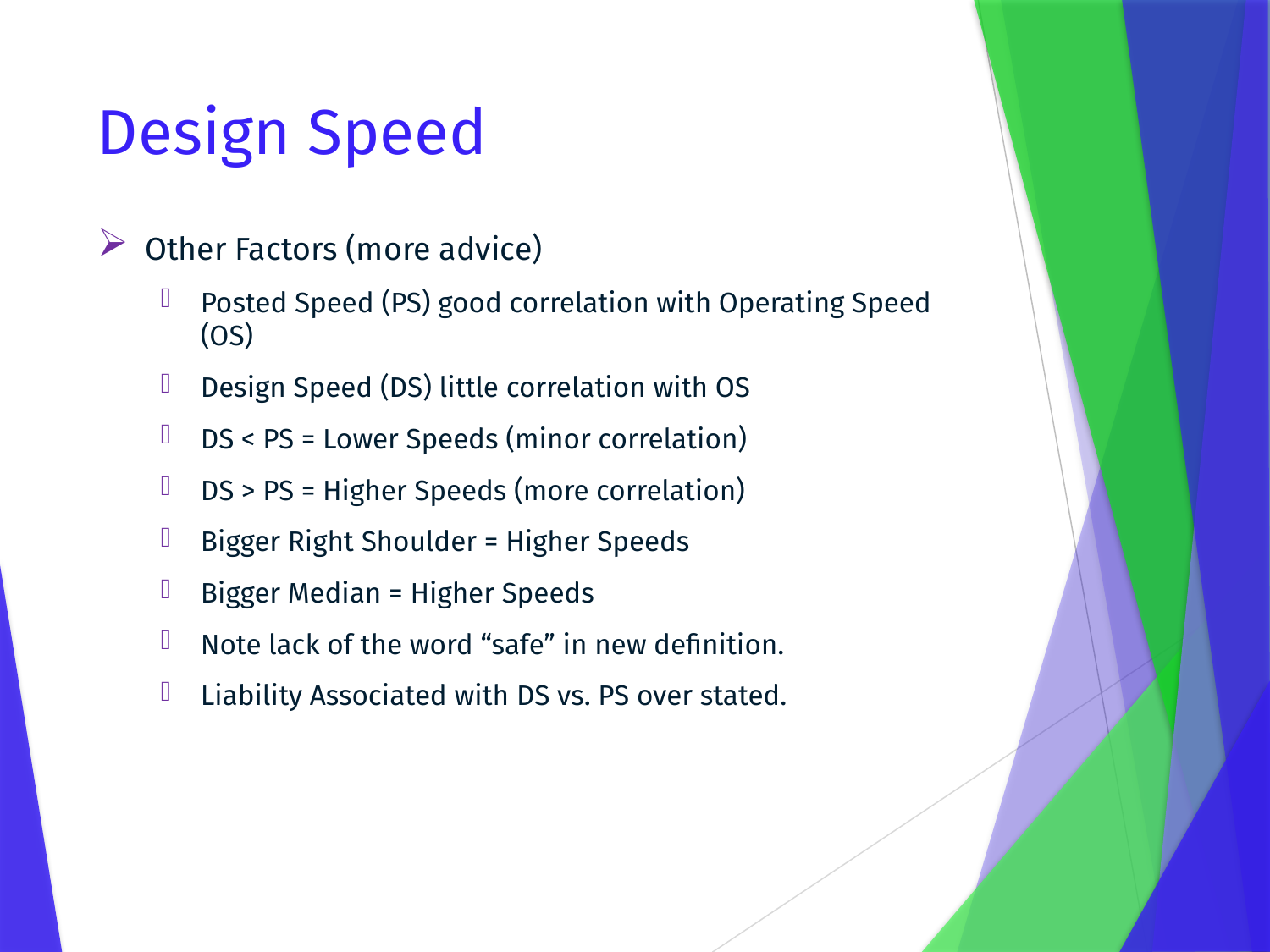

# Design Speed
Other Factors (more advice)
Posted Speed (PS) good correlation with Operating Speed (OS)
Design Speed (DS) little correlation with OS
DS < PS = Lower Speeds (minor correlation)
DS > PS = Higher Speeds (more correlation)
Bigger Right Shoulder = Higher Speeds
Bigger Median = Higher Speeds
Note lack of the word “safe” in new definition.
Liability Associated with DS vs. PS over stated.